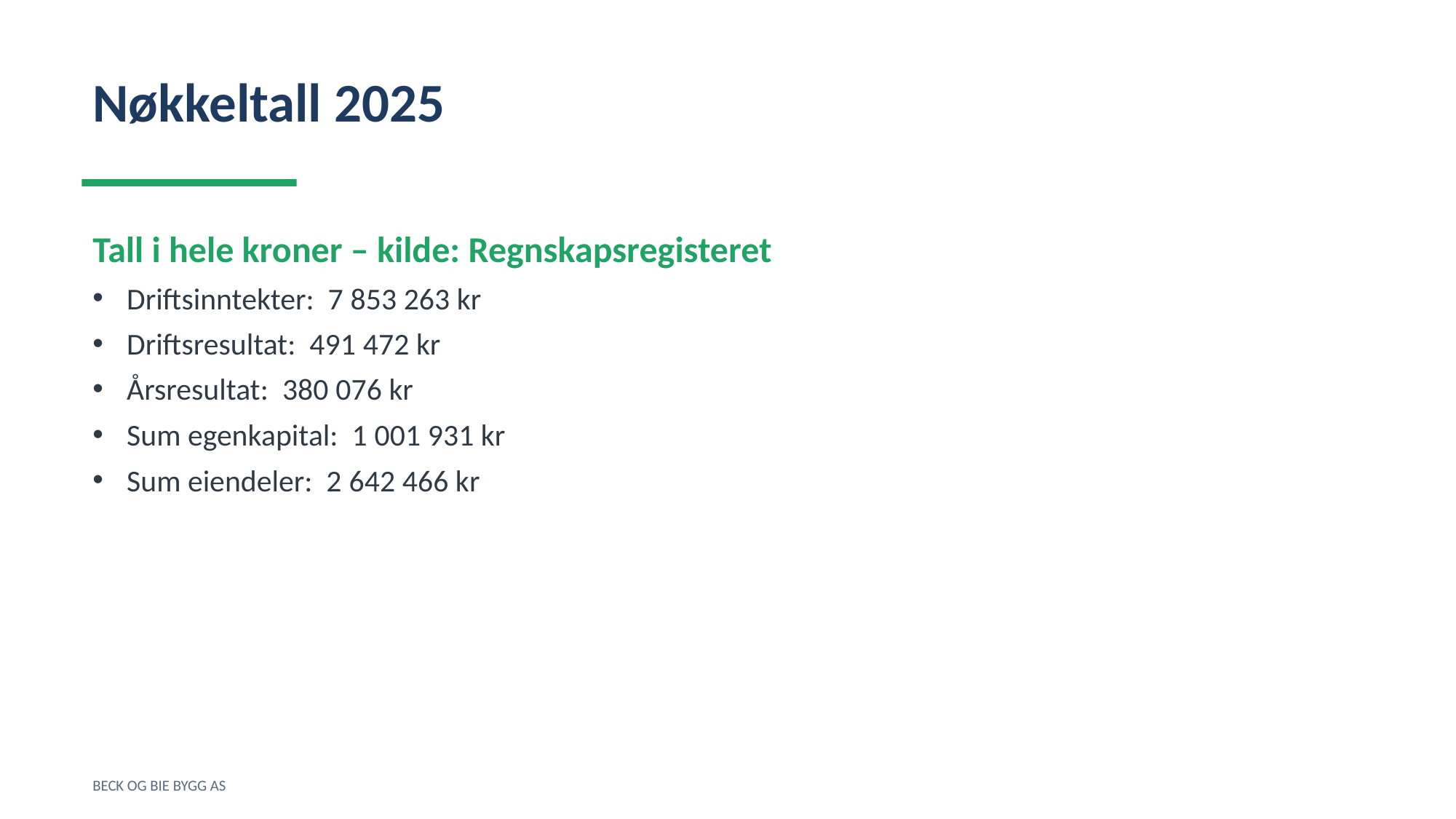

Nøkkeltall 2025

Tall i hele kroner – kilde: Regnskapsregisteret
Driftsinntekter:  7 853 263 kr
Driftsresultat:  491 472 kr
Årsresultat:  380 076 kr
Sum egenkapital:  1 001 931 kr
Sum eiendeler:  2 642 466 kr
BECK OG BIE BYGG AS